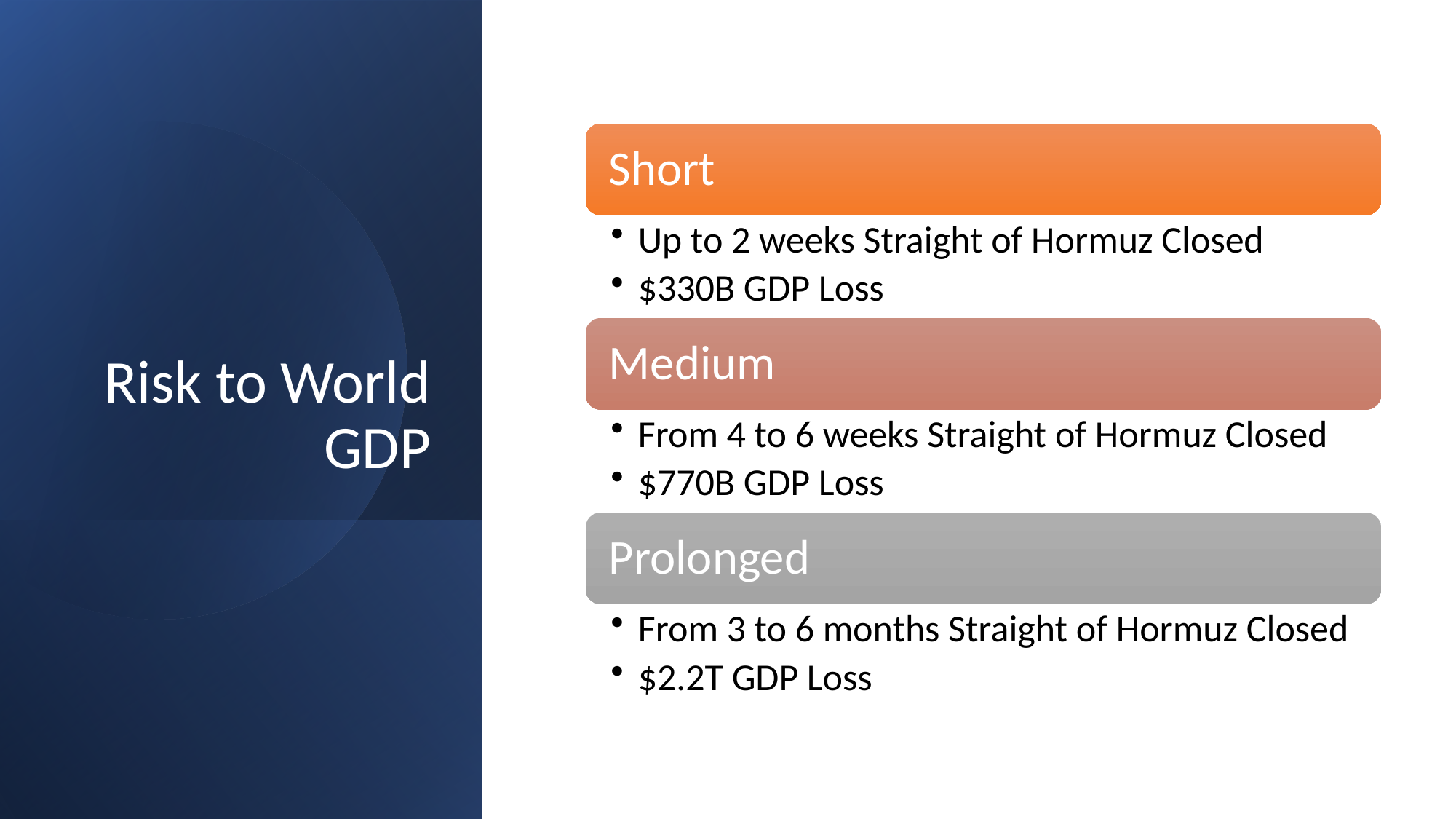

Short
Up to 2 weeks Straight of Hormuz Closed
$330B GDP Loss
Medium
From 4 to 6 weeks Straight of Hormuz Closed
$770B GDP Loss
Prolonged
From 3 to 6 months Straight of Hormuz Closed
$2.2T GDP Loss

# Risk to World GDP